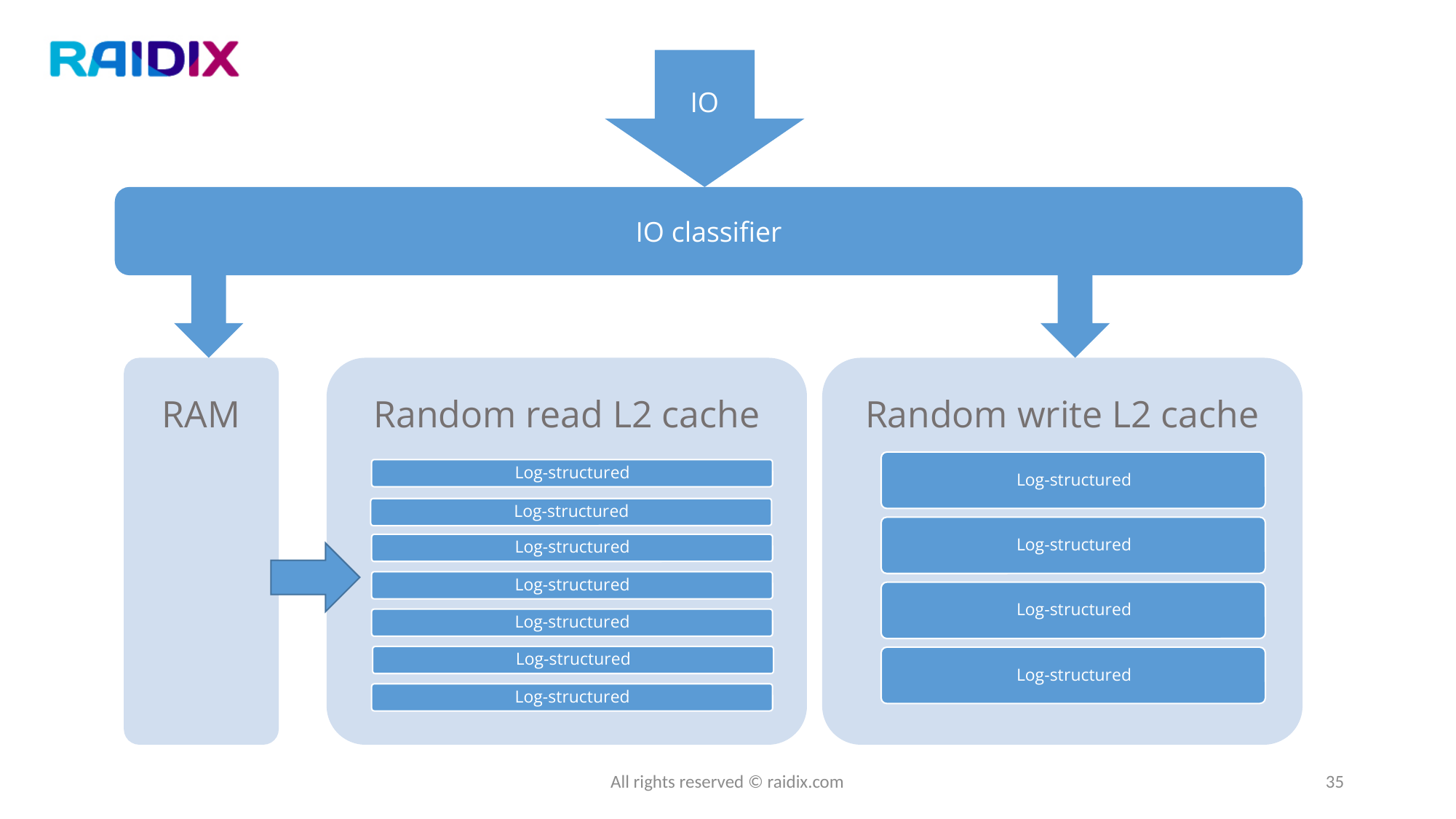

IO
IO classifier

RAM
Random read L2 cache
Log-structured
Log-structured
Log-structured
Log-structured
Log-structured
Log-structured
Log-structured
Random write L2 cache
Log-structured
Log-structured
Log-structured
Log-structured

All rights reserved © raidix.com
35